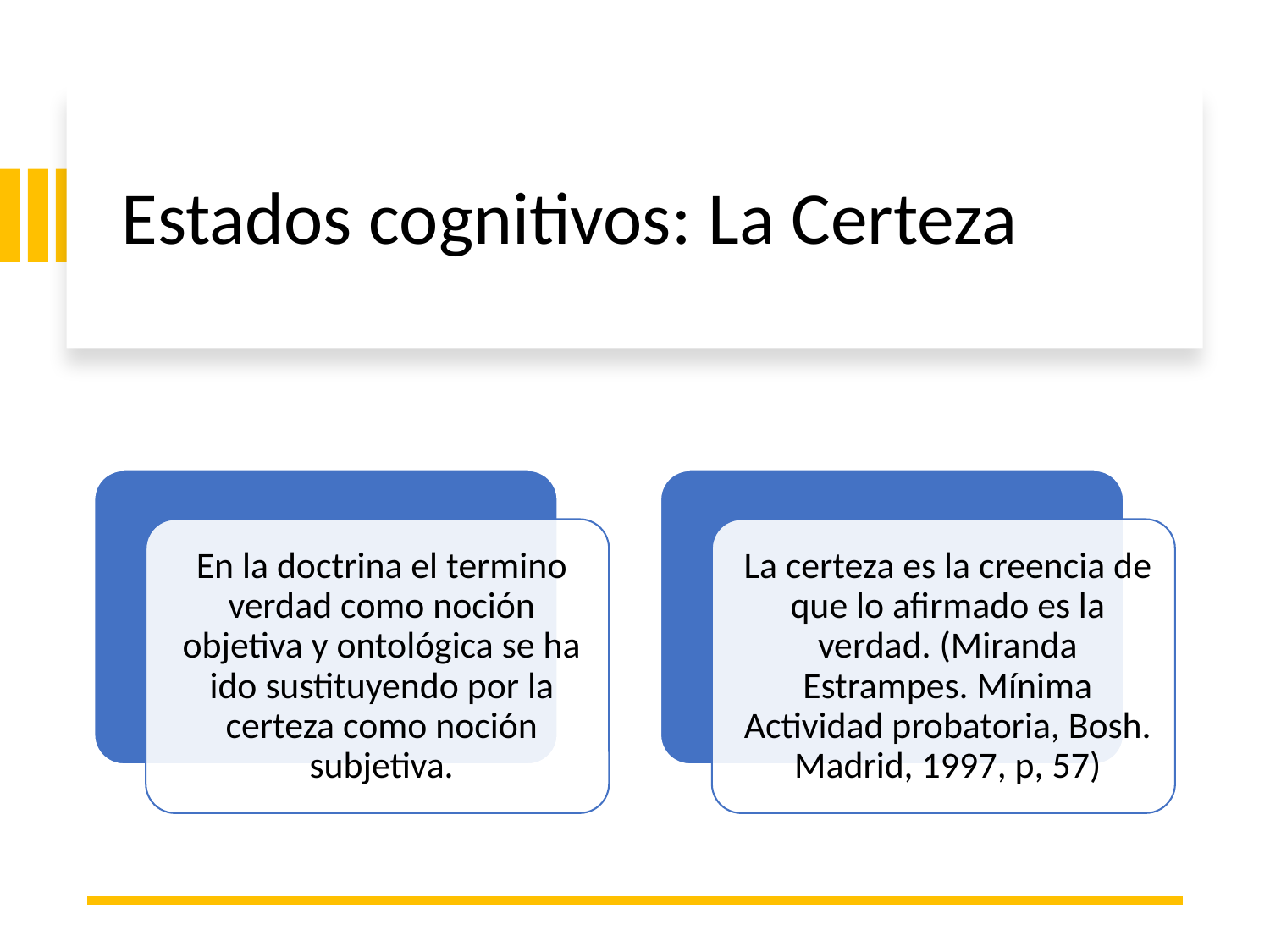

# Estados cognitivos: La Certeza

En la doctrina el termino verdad como noción objetiva y ontológica se ha ido sustituyendo por la certeza como noción subjetiva.
La certeza es la creencia de que lo afirmado es la verdad. (Miranda Estrampes. Mínima Actividad probatoria, Bosh. Madrid, 1997, p, 57)